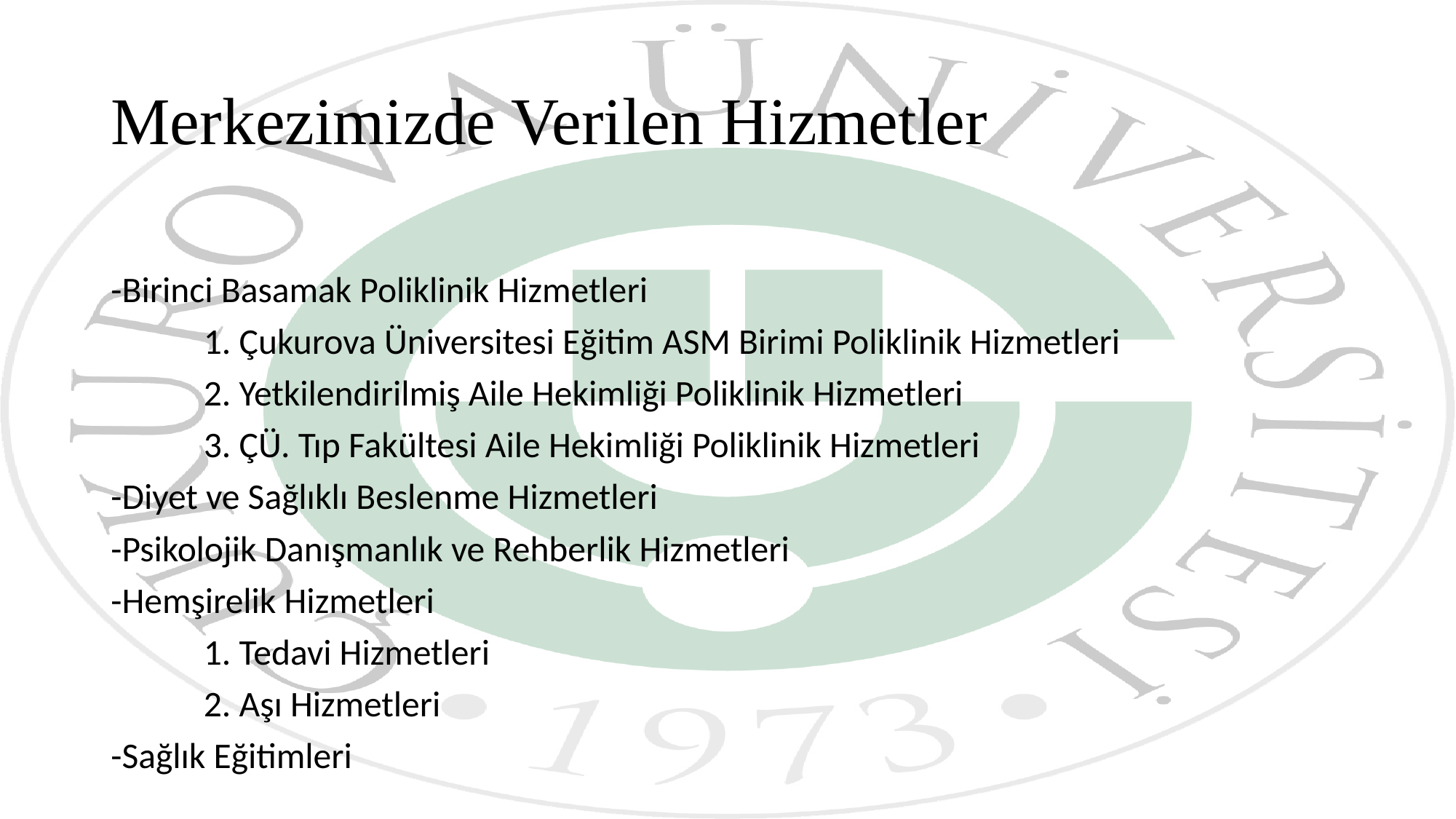

# Merkezimizde Verilen Hizmetler
-Birinci Basamak Poliklinik Hizmetleri
	1. Çukurova Üniversitesi Eğitim ASM Birimi Poliklinik Hizmetleri
	2. Yetkilendirilmiş Aile Hekimliği Poliklinik Hizmetleri
	3. ÇÜ. Tıp Fakültesi Aile Hekimliği Poliklinik Hizmetleri
-Diyet ve Sağlıklı Beslenme Hizmetleri
-Psikolojik Danışmanlık ve Rehberlik Hizmetleri
-Hemşirelik Hizmetleri
	1. Tedavi Hizmetleri
	2. Aşı Hizmetleri
-Sağlık Eğitimleri